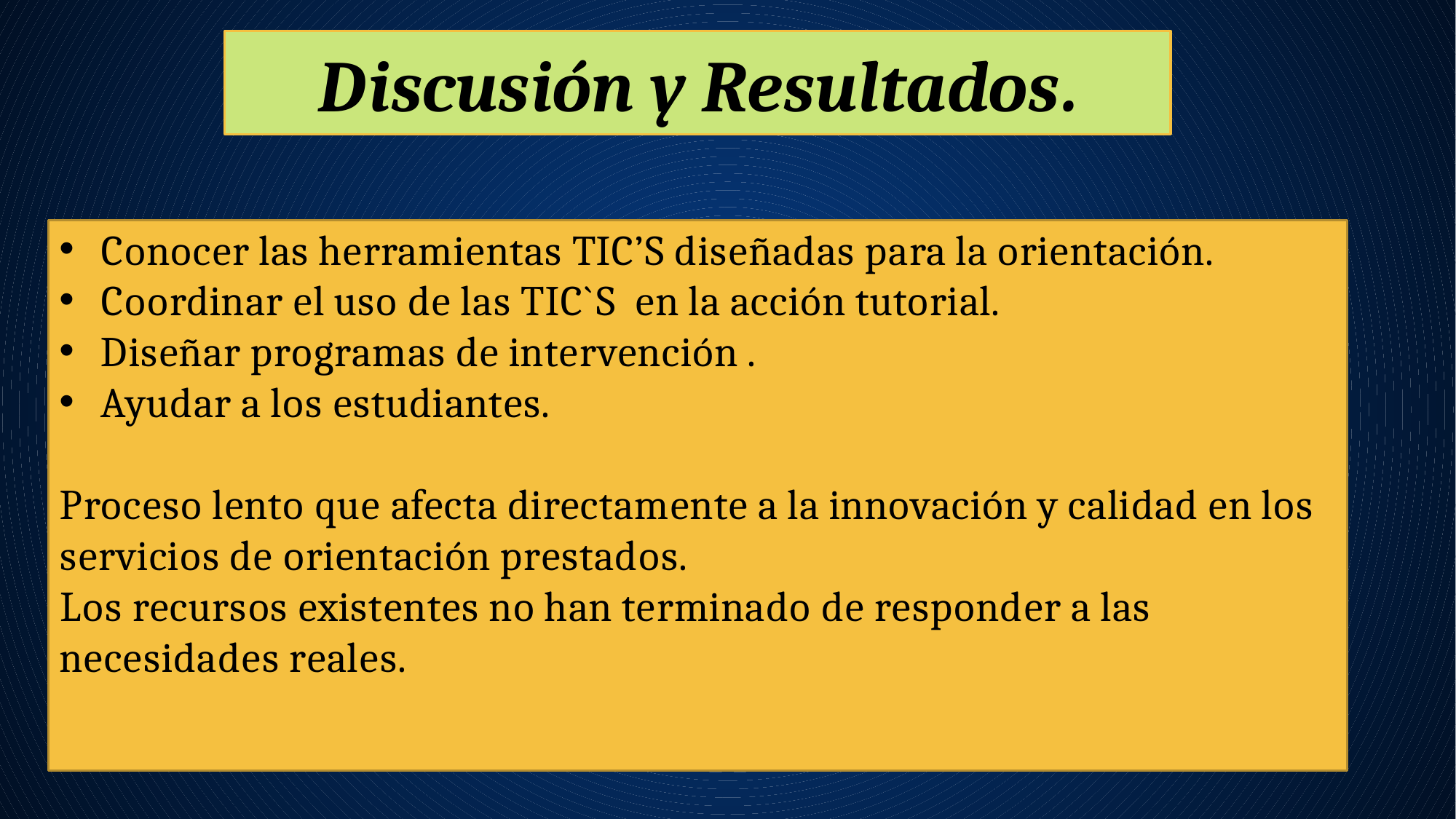

Discusión y Resultados.
Conocer las herramientas TIC’S diseñadas para la orientación.
Coordinar el uso de las TIC`S  en la acción tutorial.
Diseñar programas de intervención .
Ayudar a los estudiantes.

Proceso lento que afecta directamente a la innovación y calidad en los servicios de orientación prestados.
Los recursos existentes no han terminado de responder a las necesidades reales.